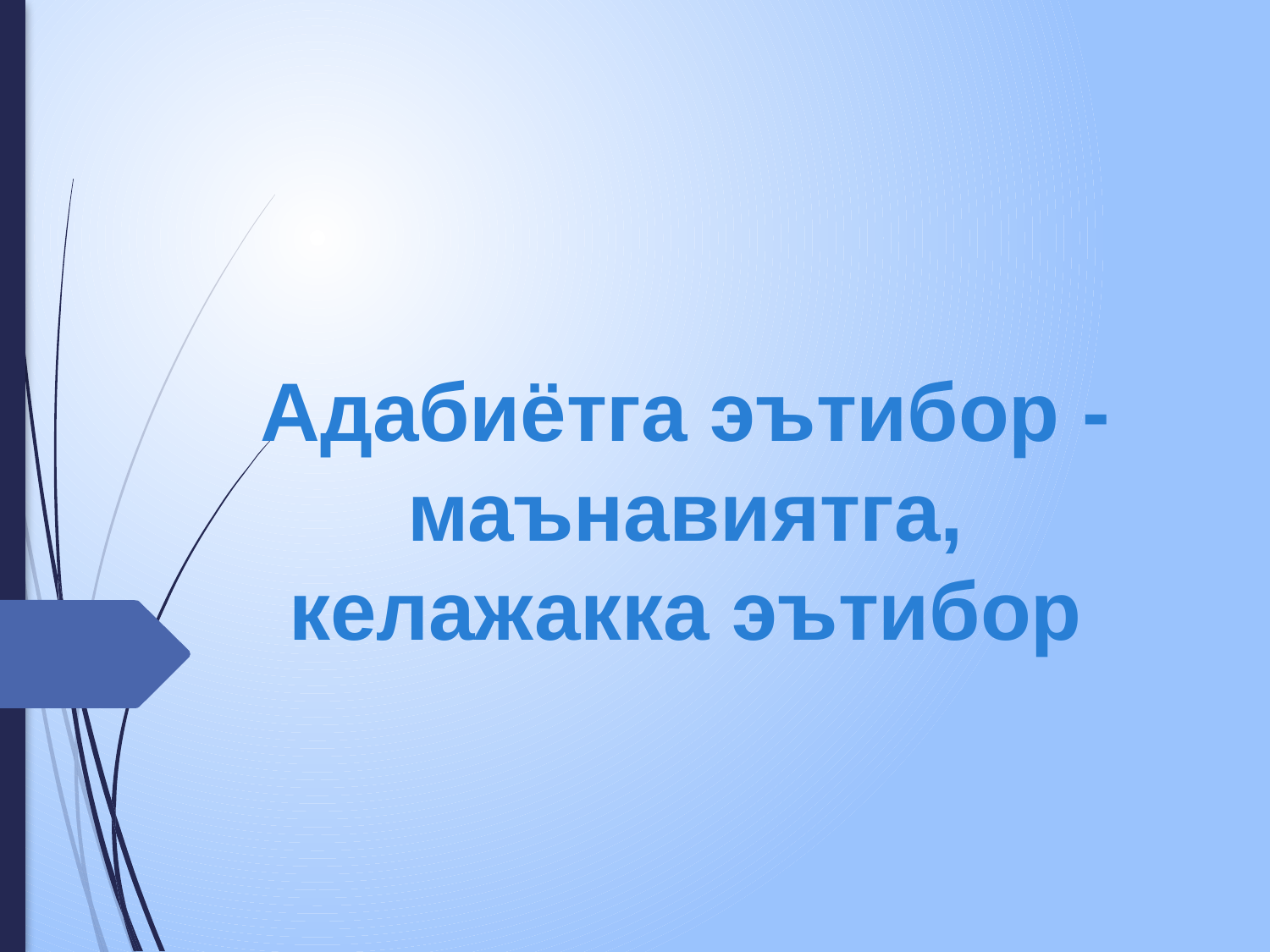

# Адабиётга эътибор - маънавиятга, келажакка эътибор